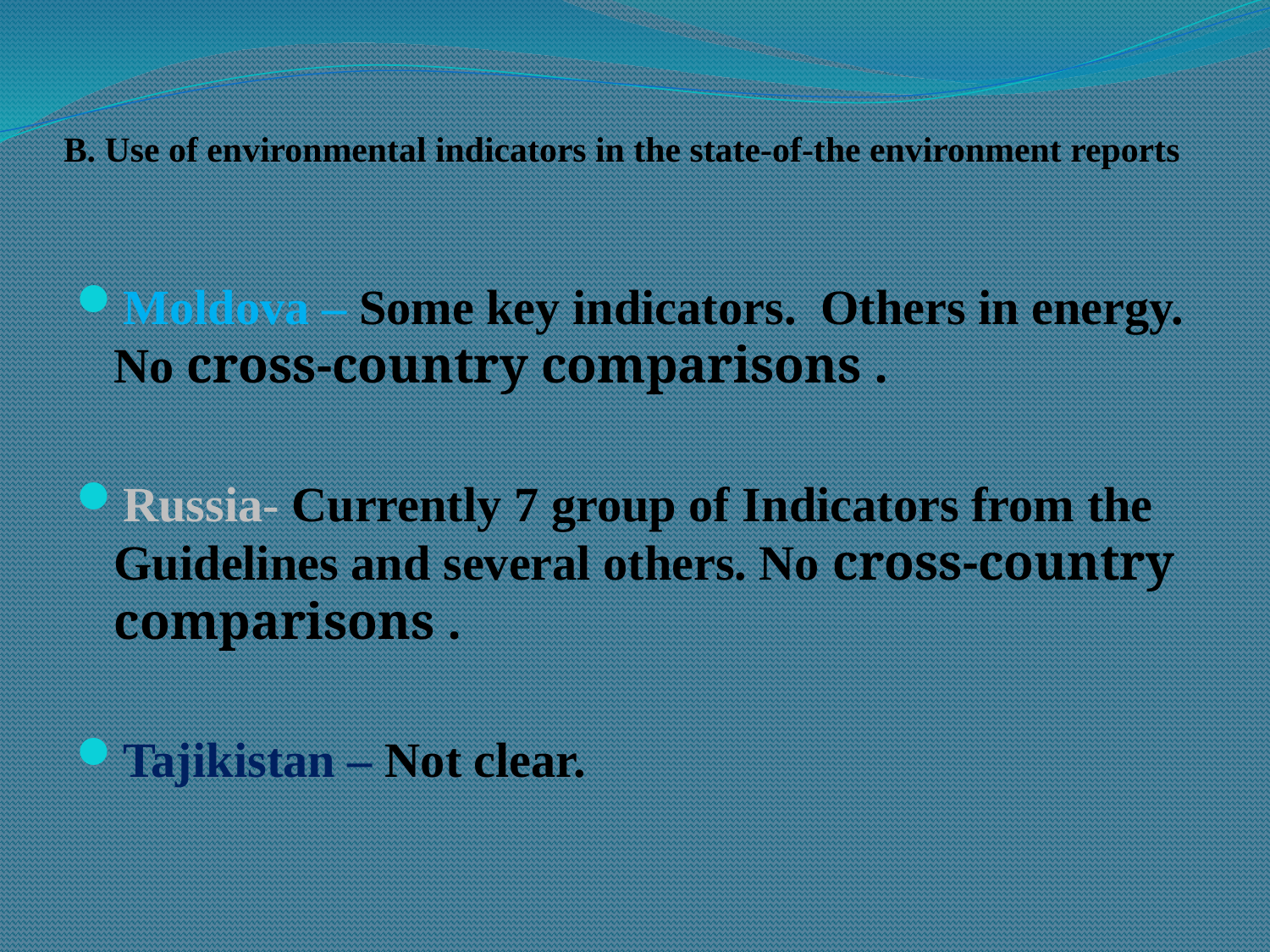

# B. Use of environmental indicators in the state-of-the environment reports
Moldova – Some key indicators.  Others in energy. No cross-country comparisons .

Russia- Currently 7 group of Indicators from the Guidelines and several others. No cross-country comparisons .

Tajikistan – Not clear.